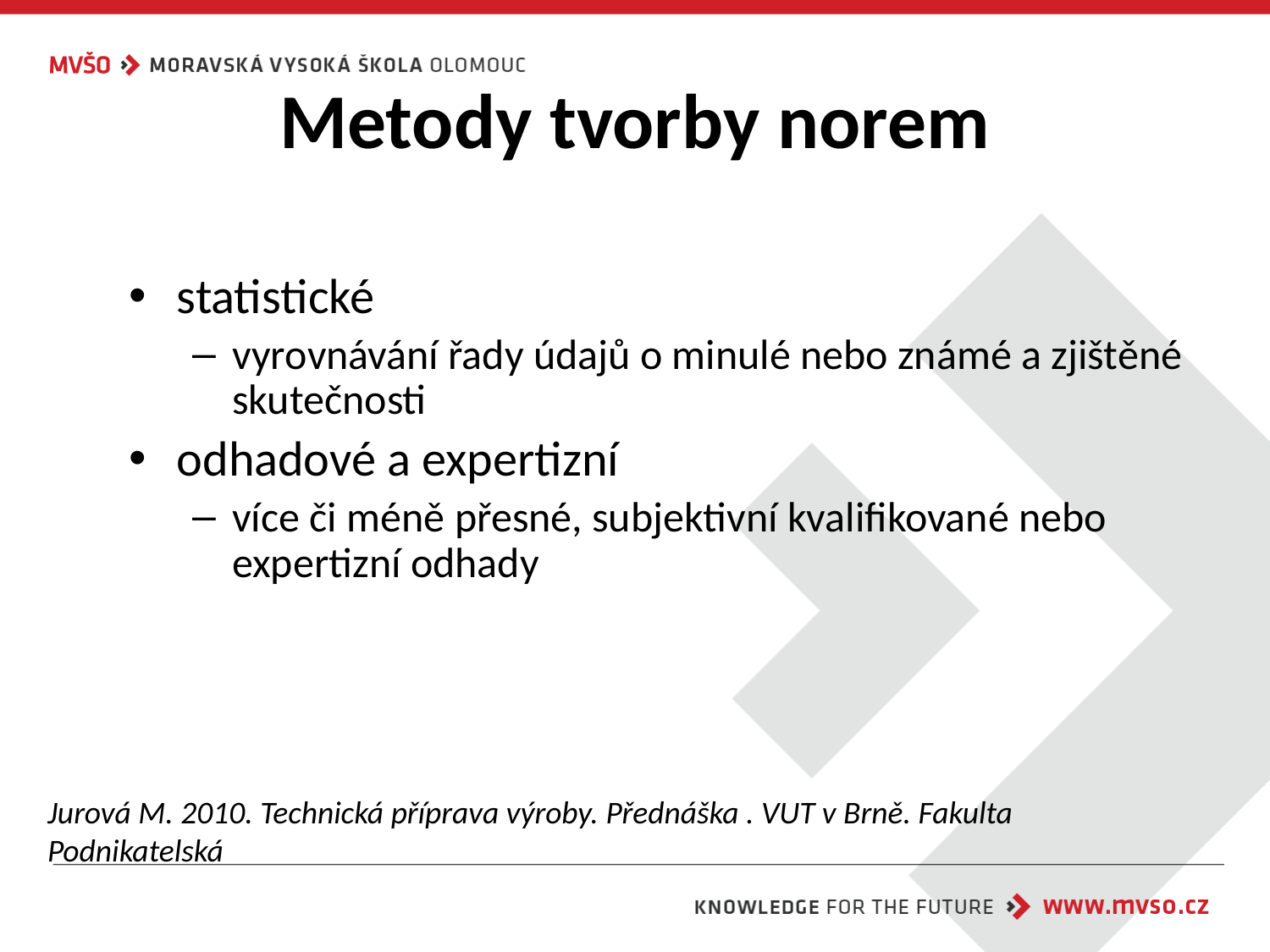

# Metody tvorby norem
statistické
vyrovnávání řady údajů o minulé nebo známé a zjištěné skutečnosti
odhadové a expertizní
více či méně přesné, subjektivní kvalifikované nebo expertizní odhady
Jurová M. 2010. Technická příprava výroby. Přednáška . VUT v Brně. Fakulta Podnikatelská